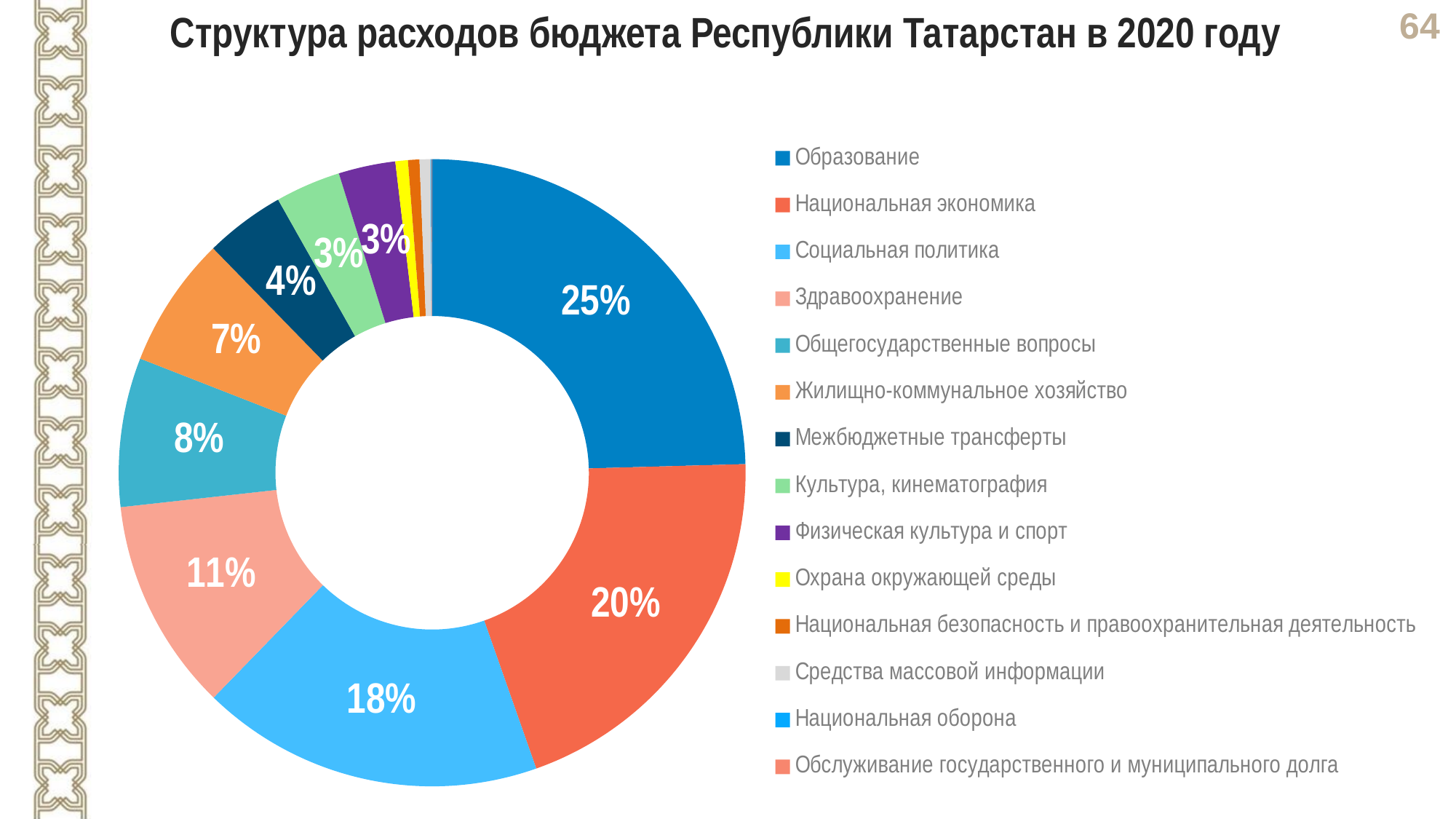

Структура расходов бюджета Республики Татарстан в 2020 году

### Chart

| Category |  |
|---|---|
| Образование | 67109279.0 |
| Национальная экономика | 54778761.0 |
| Социальная политика | 48254154.0 |
| Здравоохранение | 29978070.0 |
| Общегосударственные вопросы | 20992097.0 |
| Жилищно-коммунальное хозяйство | 18471222.0 |
| Межбюджетные трансферты | 11289556.0 |
| Культура, кинематография | 9199834.0 |
| Физическая культура и спорт | 8012431.0 |
| Охрана окружающей среды | 1758909.0 |
| Национальная безопасность и правоохранительная деятельность | 1610818.0 |
| Средства массовой информации | 1545796.0 |
| Национальная оборона | 123094.9 |
| Обслуживание государственного и муниципального долга | 89166.8 |